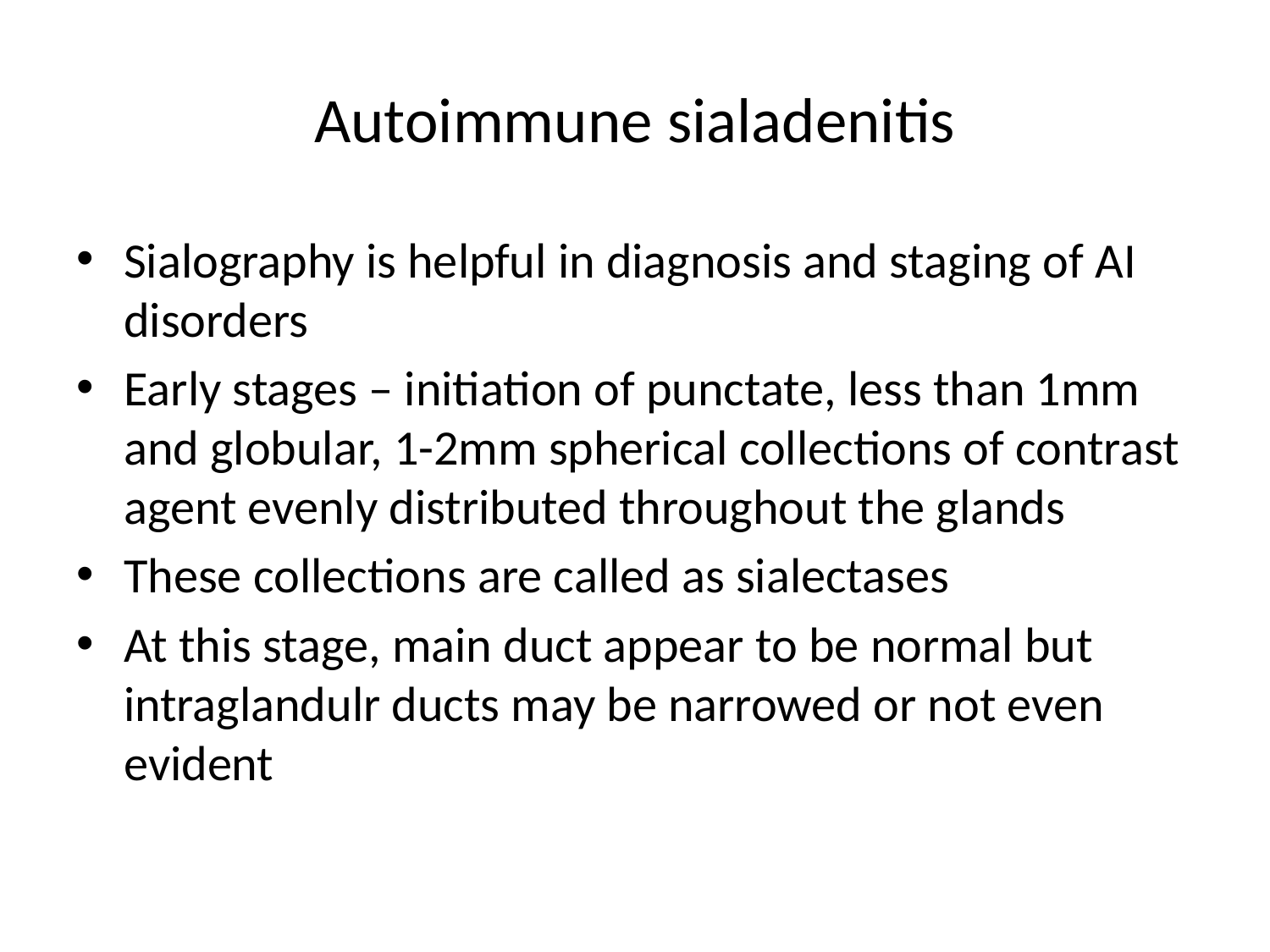

# Autoimmune sialadenitis
Sialography is helpful in diagnosis and staging of AI disorders
Early stages – initiation of punctate, less than 1mm and globular, 1-2mm spherical collections of contrast agent evenly distributed throughout the glands
These collections are called as sialectases
At this stage, main duct appear to be normal but intraglandulr ducts may be narrowed or not even evident